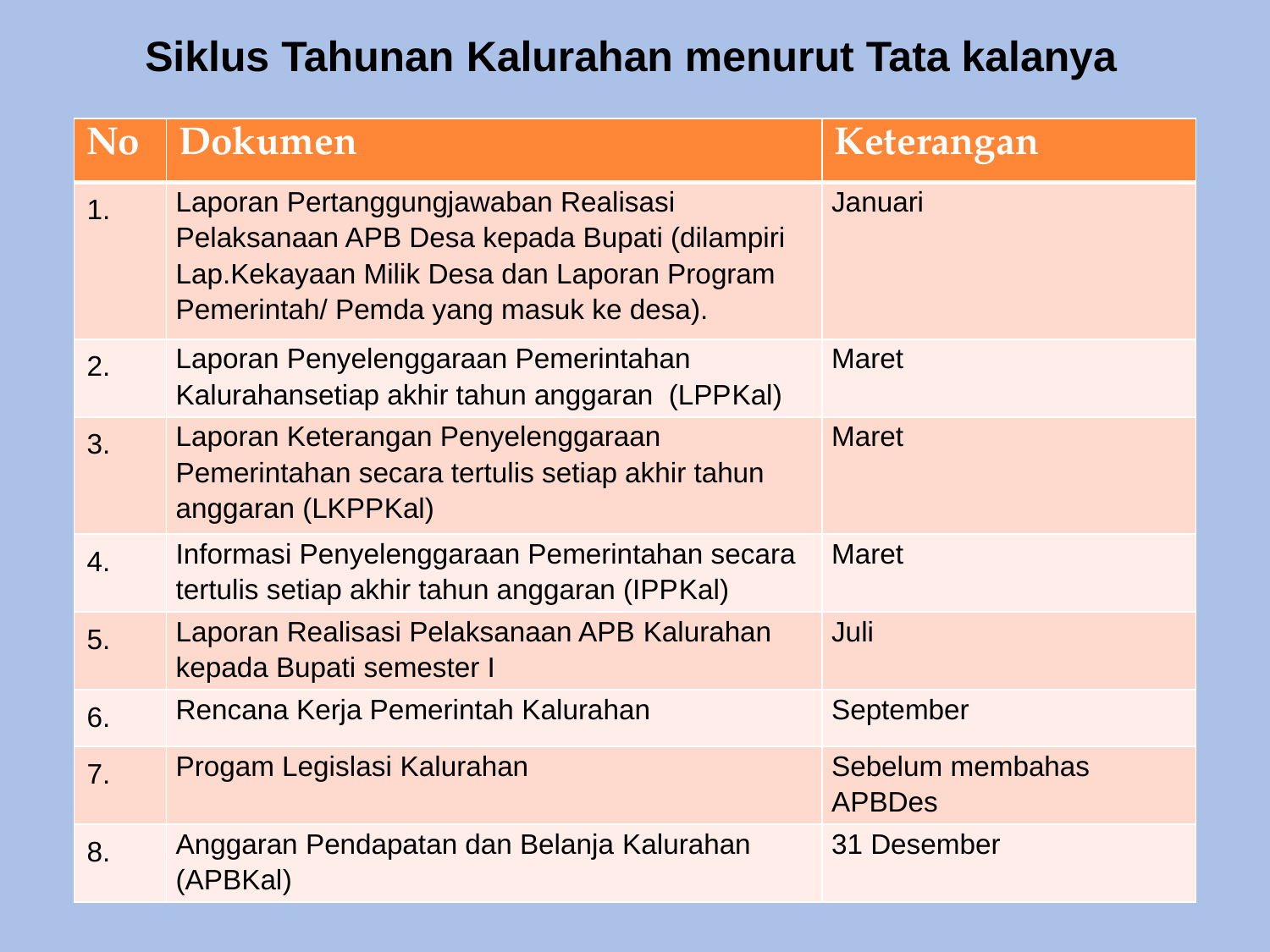

# Siklus Tahunan Kalurahan menurut Tata kalanya
| No | Dokumen | Keterangan |
| --- | --- | --- |
| 1. | Laporan Pertanggungjawaban Realisasi Pelaksanaan APB Desa kepada Bupati (dilampiri Lap.Kekayaan Milik Desa dan Laporan Program Pemerintah/ Pemda yang masuk ke desa). | Januari |
| 2. | Laporan Penyelenggaraan Pemerintahan Kalurahansetiap akhir tahun anggaran (LPPKal) | Maret |
| 3. | Laporan Keterangan Penyelenggaraan Pemerintahan secara tertulis setiap akhir tahun anggaran (LKPPKal) | Maret |
| 4. | Informasi Penyelenggaraan Pemerintahan secara tertulis setiap akhir tahun anggaran (IPPKal) | Maret |
| 5. | Laporan Realisasi Pelaksanaan APB Kalurahan kepada Bupati semester I | Juli |
| 6. | Rencana Kerja Pemerintah Kalurahan | September |
| 7. | Progam Legislasi Kalurahan | Sebelum membahas APBDes |
| 8. | Anggaran Pendapatan dan Belanja Kalurahan (APBKal) | 31 Desember |